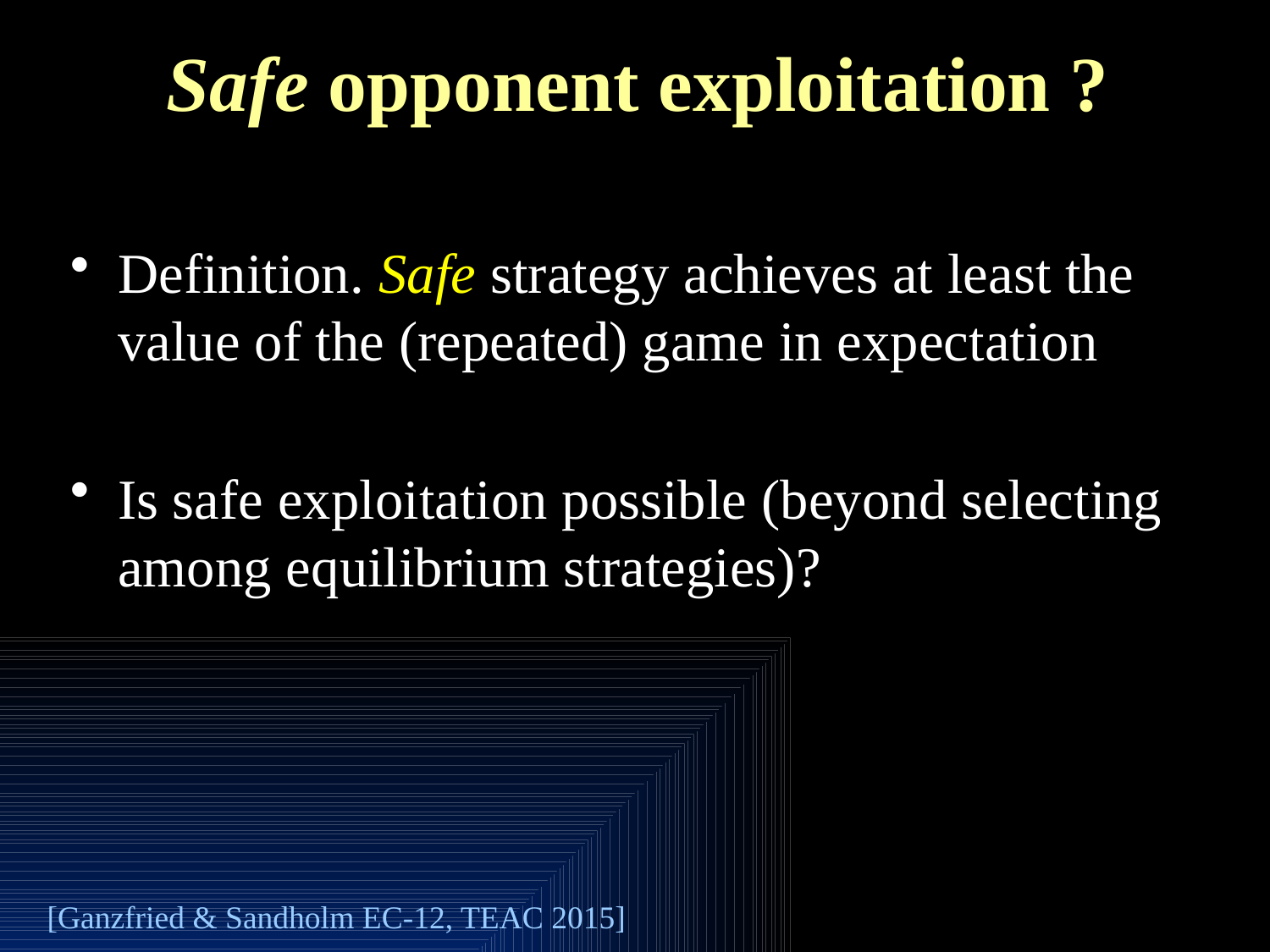

# Safe opponent exploitation ?
Definition. Safe strategy achieves at least the value of the (repeated) game in expectation

Is safe exploitation possible (beyond selecting among equilibrium strategies)?

[Ganzfried & Sandholm EC-12, TEAC 2015]